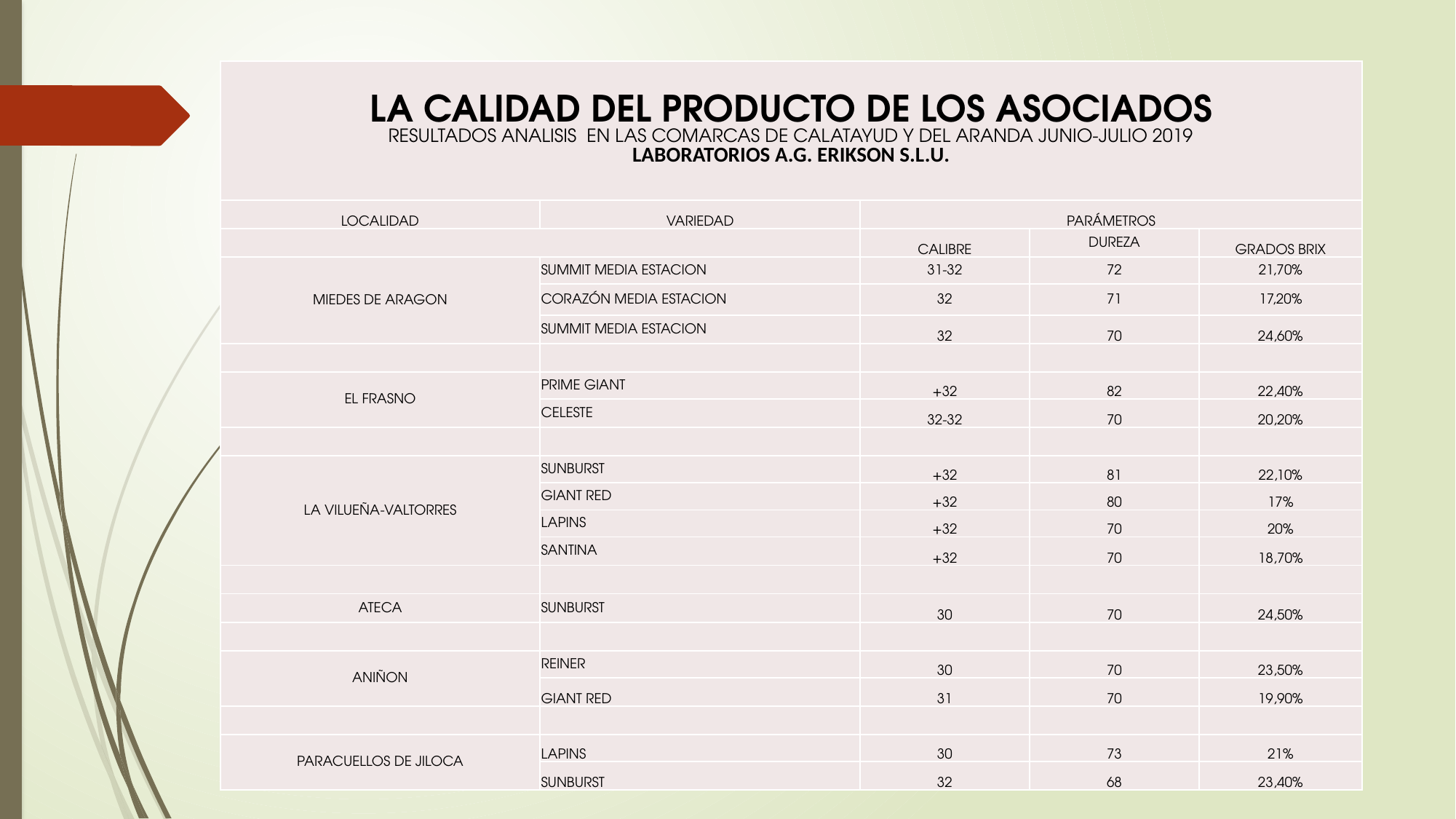

| LA CALIDAD DEL PRODUCTO DE LOS ASOCIADOS RESULTADOS ANALISIS EN LAS COMARCAS DE CALATAYUD Y DEL ARANDA JUNIO-JULIO 2019 LABORATORIOS A.G. ERIKSON S.L.U. |  |  |  |  |
| --- | --- | --- | --- | --- |
| LOCALIDAD | VARIEDAD | PARÁMETROS |  |  |
|  |  | CALIBRE | DUREZA | GRADOS BRIX |
| MIEDES DE ARAGON | SUMMIT MEDIA ESTACION | 31-32 | 72 | 21,70% |
|  | CORAZÓN MEDIA ESTACION | 32 | 71 | 17,20% |
|  | SUMMIT MEDIA ESTACION | 32 | 70 | 24,60% |
|  |  |  |  |  |
| EL FRASNO | PRIME GIANT | +32 | 82 | 22,40% |
|  | CELESTE | 32-32 | 70 | 20,20% |
|  |  |  |  |  |
| LA VILUEÑA-VALTORRES | SUNBURST | +32 | 81 | 22,10% |
|  | GIANT RED | +32 | 80 | 17% |
|  | LAPINS | +32 | 70 | 20% |
|  | SANTINA | +32 | 70 | 18,70% |
|  |  |  |  |  |
| ATECA | SUNBURST | 30 | 70 | 24,50% |
|  |  |  |  |  |
| ANIÑON | REINER | 30 | 70 | 23,50% |
|  | GIANT RED | 31 | 70 | 19,90% |
|  |  |  |  |  |
| PARACUELLOS DE JILOCA | LAPINS | 30 | 73 | 21% |
|  | SUNBURST | 32 | 68 | 23,40% |